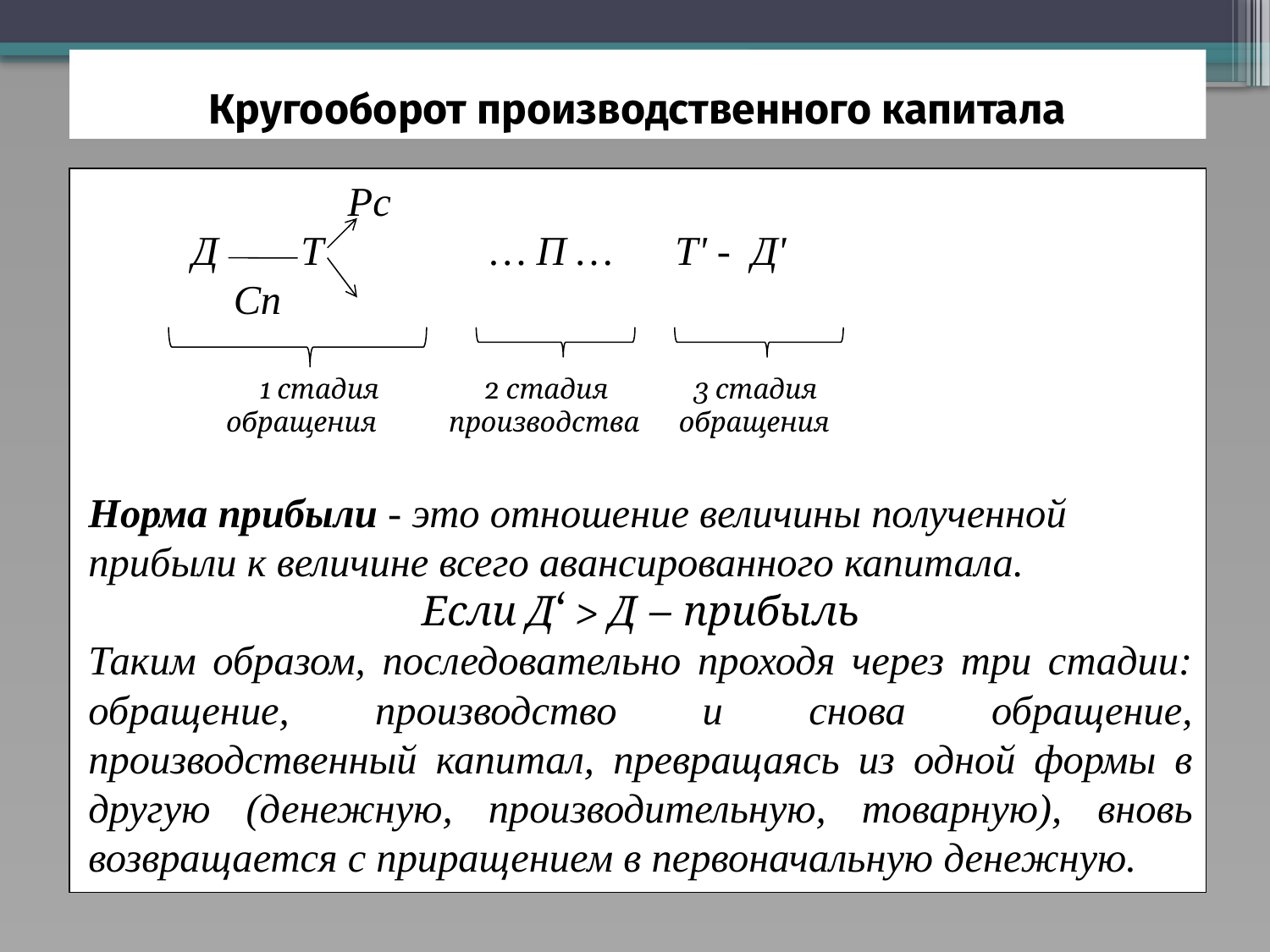

# Кругооборот производственного капитала
                         Рс
          Д        Т                … П …      Т' -  Д'
	              Сп

                          1 стадия                2 стадия             3 стадия
                     обращения           производства      обращения

Норма прибыли - это отношение величины полученной прибыли к величине всего авансированного капитала.
Если Д‘ > Д – прибыль
Таким образом, последовательно проходя через три стадии: обращение, производство и снова обращение, производственный капитал, превращаясь из одной формы в другую (денежную, производительную, товарную), вновь возвращается с приращением в первоначальную денежную.